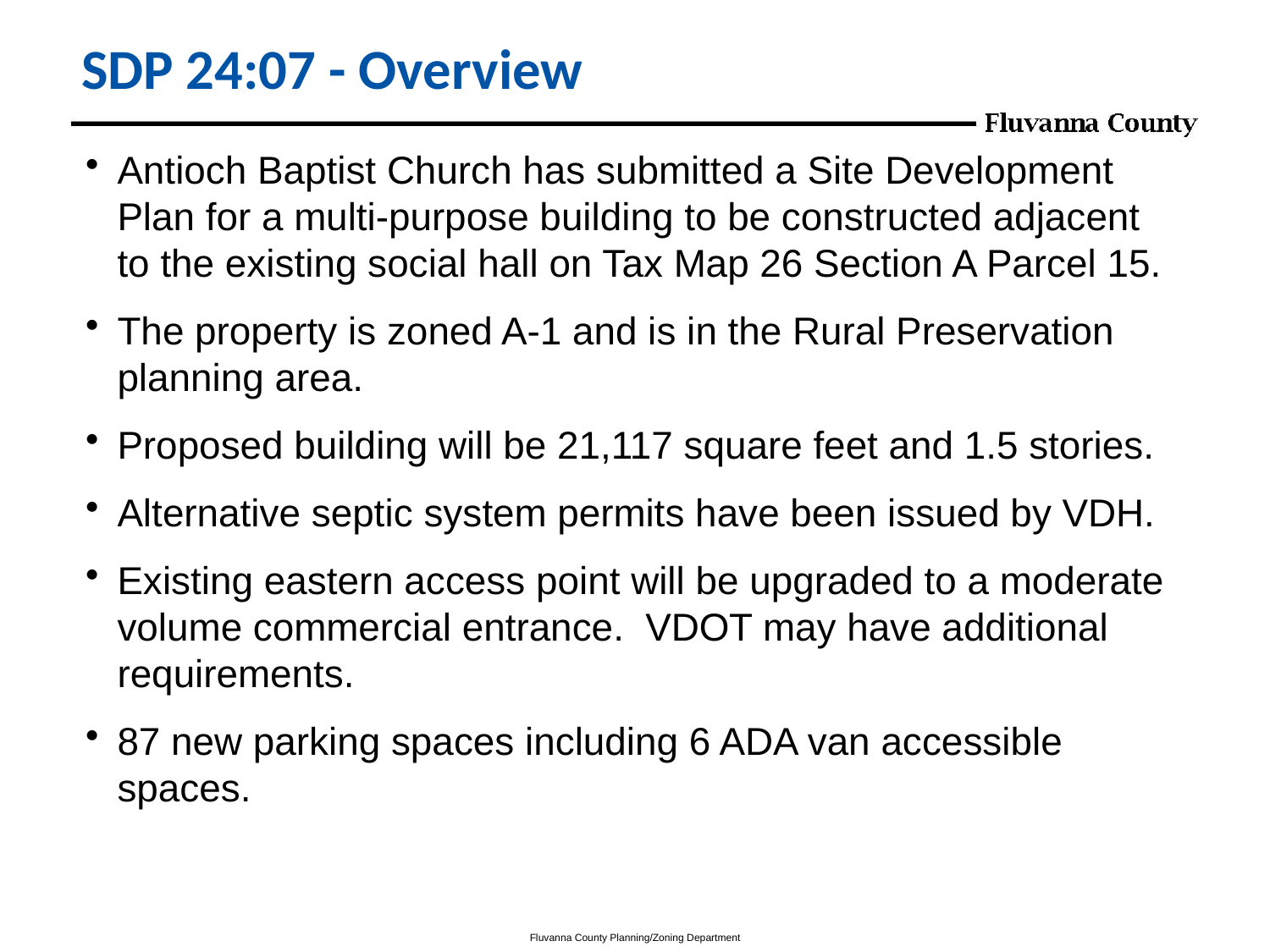

# SDP 24:07 - Overview
Antioch Baptist Church has submitted a Site Development Plan for a multi-purpose building to be constructed adjacent to the existing social hall on Tax Map 26 Section A Parcel 15.
The property is zoned A-1 and is in the Rural Preservation planning area.
Proposed building will be 21,117 square feet and 1.5 stories.
Alternative septic system permits have been issued by VDH.
Existing eastern access point will be upgraded to a moderate volume commercial entrance.  VDOT may have additional requirements.
87 new parking spaces including 6 ADA van accessible spaces.